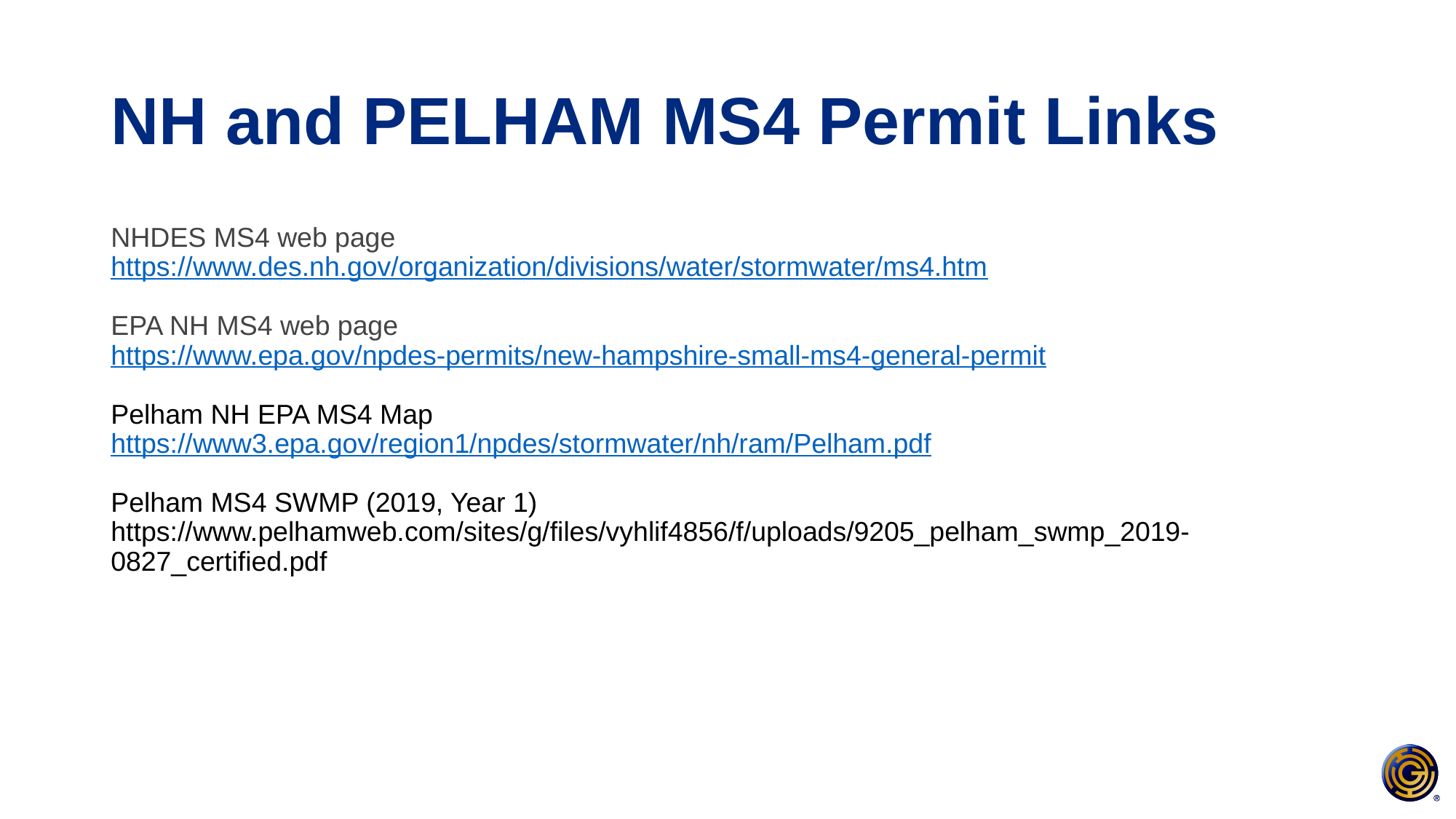

# NH and PELHAM MS4 Permit Links
NHDES MS4 web page
https://www.des.nh.gov/organization/divisions/water/stormwater/ms4.htm

EPA NH MS4 web page
https://www.epa.gov/npdes-permits/new-hampshire-small-ms4-general-permit

Pelham NH EPA MS4 Map
https://www3.epa.gov/region1/npdes/stormwater/nh/ram/Pelham.pdf

Pelham MS4 SWMP (2019, Year 1)
https://www.pelhamweb.com/sites/g/files/vyhlif4856/f/uploads/9205_pelham_swmp_2019-0827_certified.pdf